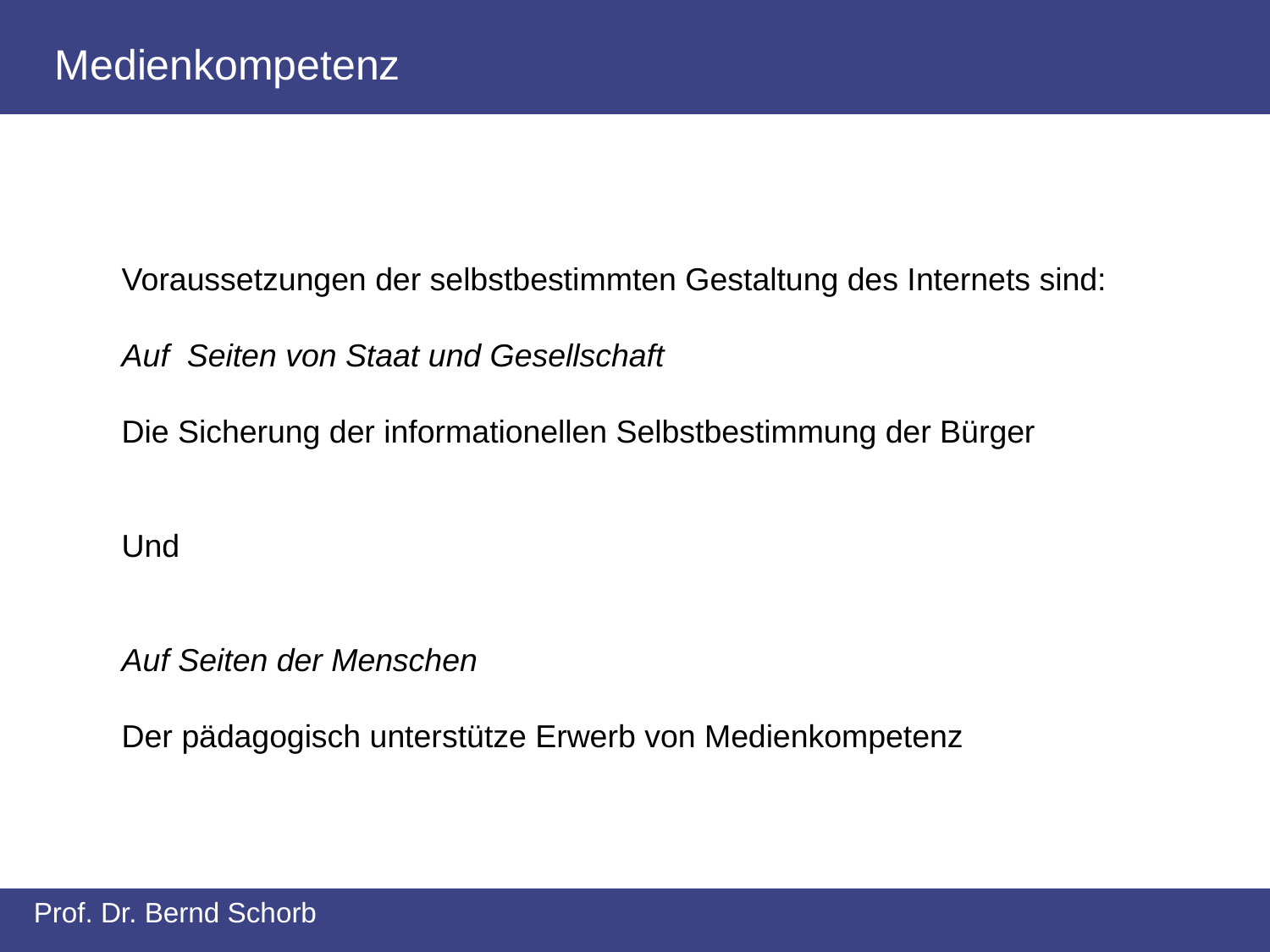

Medienkompetenz

Voraussetzungen der selbstbestimmten Gestaltung des Internets sind:

Auf  Seiten von Staat und Gesellschaft

Die Sicherung der informationellen Selbstbestimmung der Bürger

Und

Auf Seiten der Menschen

Der pädagogisch unterstütze Erwerb von Medienkompetenz

Prof. Dr. Bernd Schorb